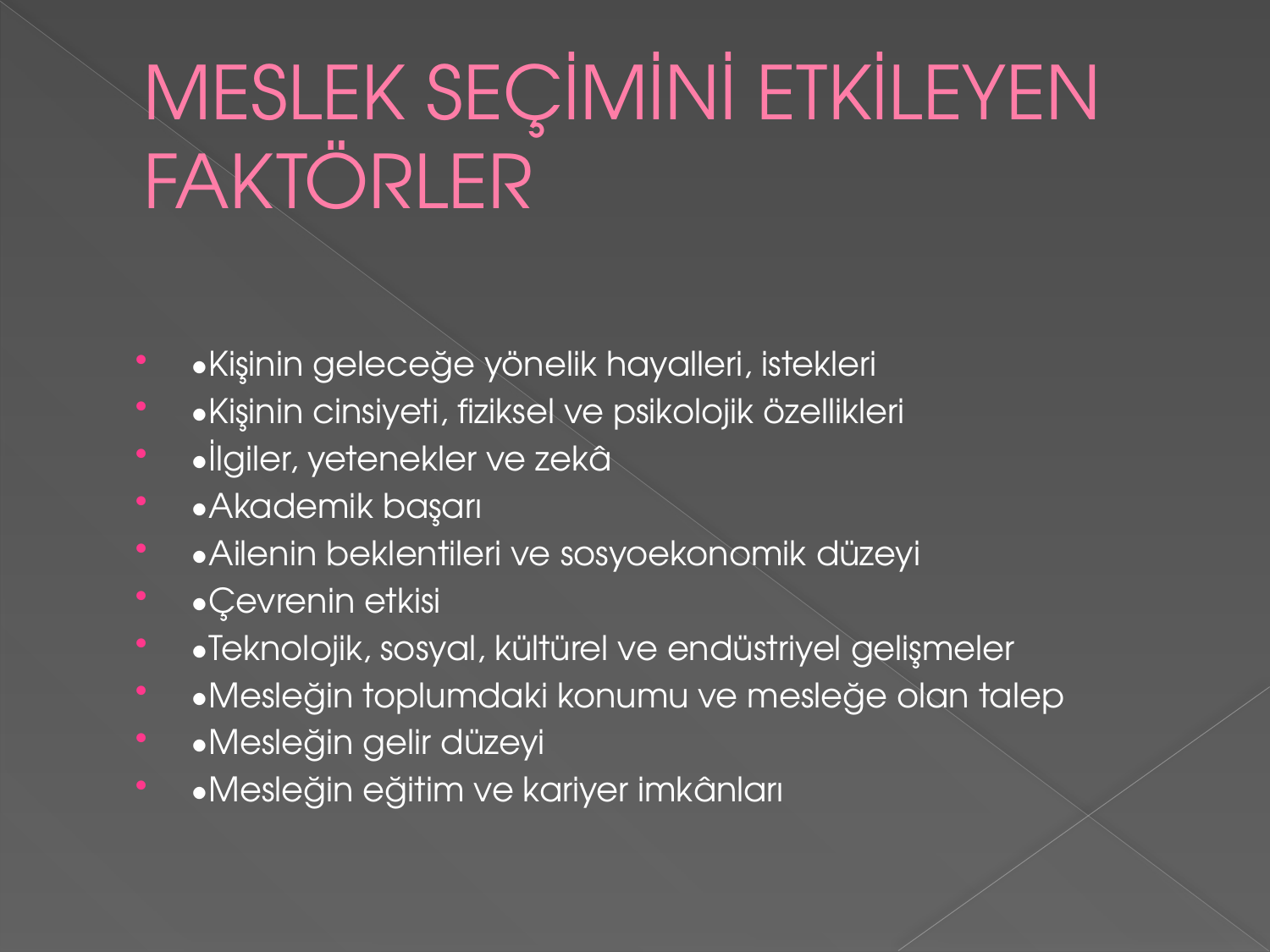

# MESLEK SEÇİMİNİ ETKİLEYEN FAKTÖRLER
•Kişinin geleceğe yönelik hayalleri, istekleri
•Kişinin cinsiyeti, fiziksel ve psikolojik özellikleri
•İlgiler, yetenekler ve zekâ
•Akademik başarı
•Ailenin beklentileri ve sosyoekonomik düzeyi
•Çevrenin etkisi
•Teknolojik, sosyal, kültürel ve endüstriyel gelişmeler
•Mesleğin toplumdaki konumu ve mesleğe olan talep
•Mesleğin gelir düzeyi
•Mesleğin eğitim ve kariyer imkânları